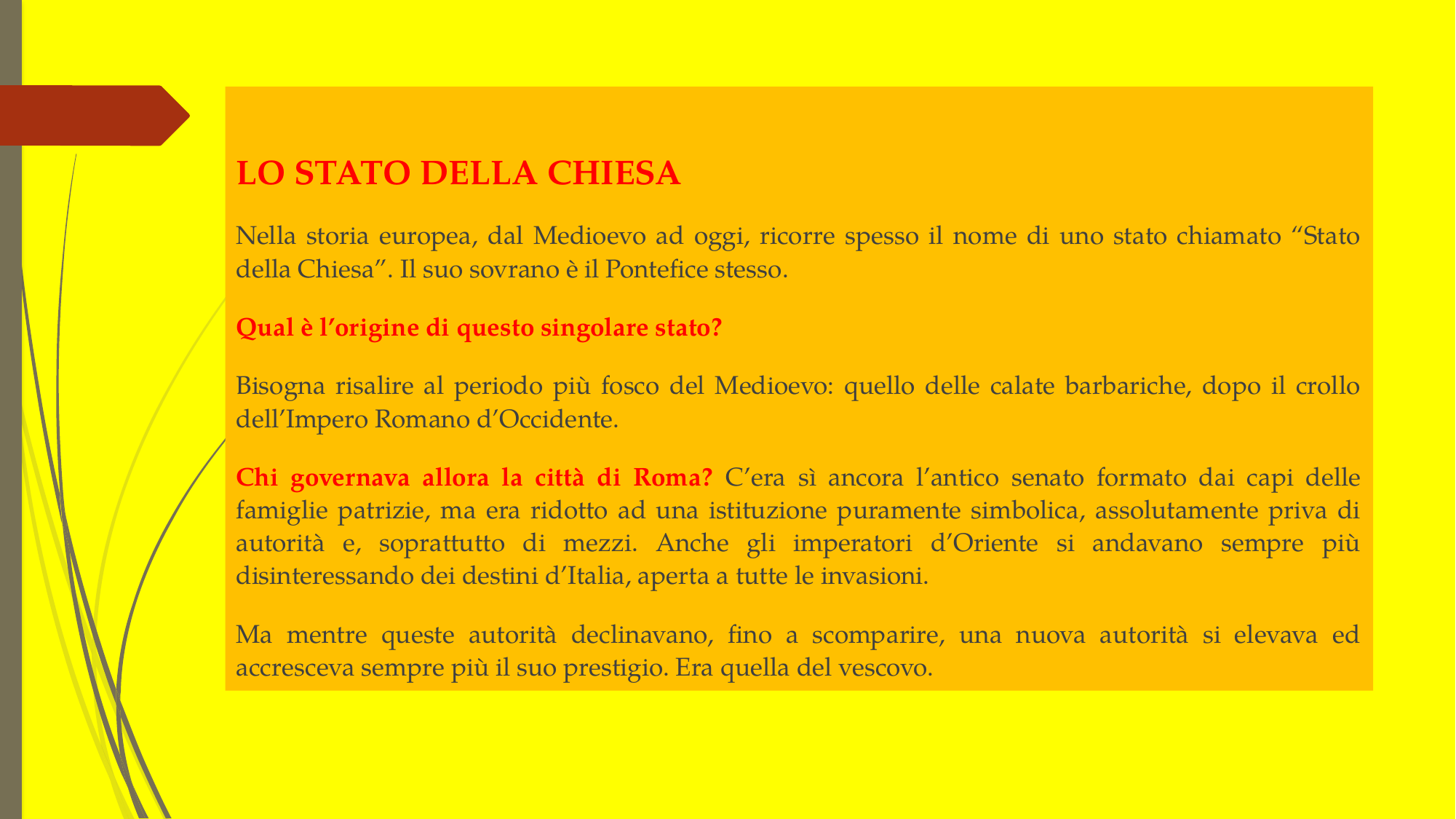

LO STATO DELLA CHIESA
Nella storia europea, dal Medioevo ad oggi, ricorre spesso il nome di uno stato chiamato “Stato della Chiesa”. Il suo sovrano è il Pontefice stesso.
Qual è l’origine di questo singolare stato?
Bisogna risalire al periodo più fosco del Medioevo: quello delle calate barbariche, dopo il crollo dell’Impero Romano d’Occidente.
Chi governava allora la città di Roma? C’era sì ancora l’antico senato formato dai capi delle famiglie patrizie, ma era ridotto ad una istituzione puramente simbolica, assolutamente priva di autorità e, soprattutto di mezzi. Anche gli imperatori d’Oriente si andavano sempre più disinteressando dei destini d’Italia, aperta a tutte le invasioni.
Ma mentre queste autorità declinavano, fino a scomparire, una nuova autorità si elevava ed accresceva sempre più il suo prestigio. Era quella del vescovo.